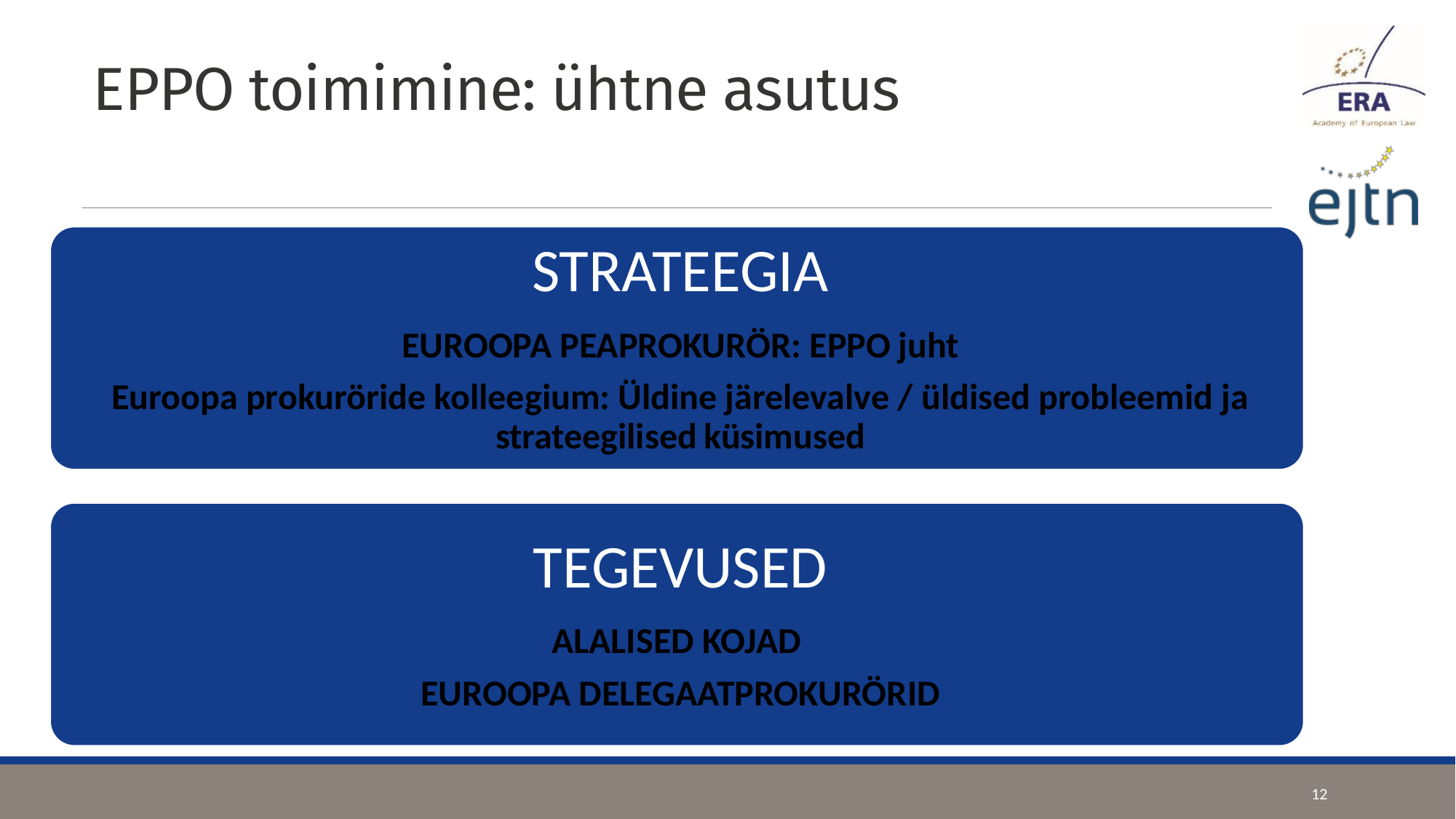

# EPPO toimimine: ühtne asutus
STRATEEGIA
EUROOPA PEAPROKURÖR: EPPO juht
Euroopa prokuröride kolleegium: Üldine järelevalve / üldised probleemid ja strateegilised küsimused
TEGEVUSED
ALALISED KOJAD
EUROOPA DELEGAATPROKURÖRID
12